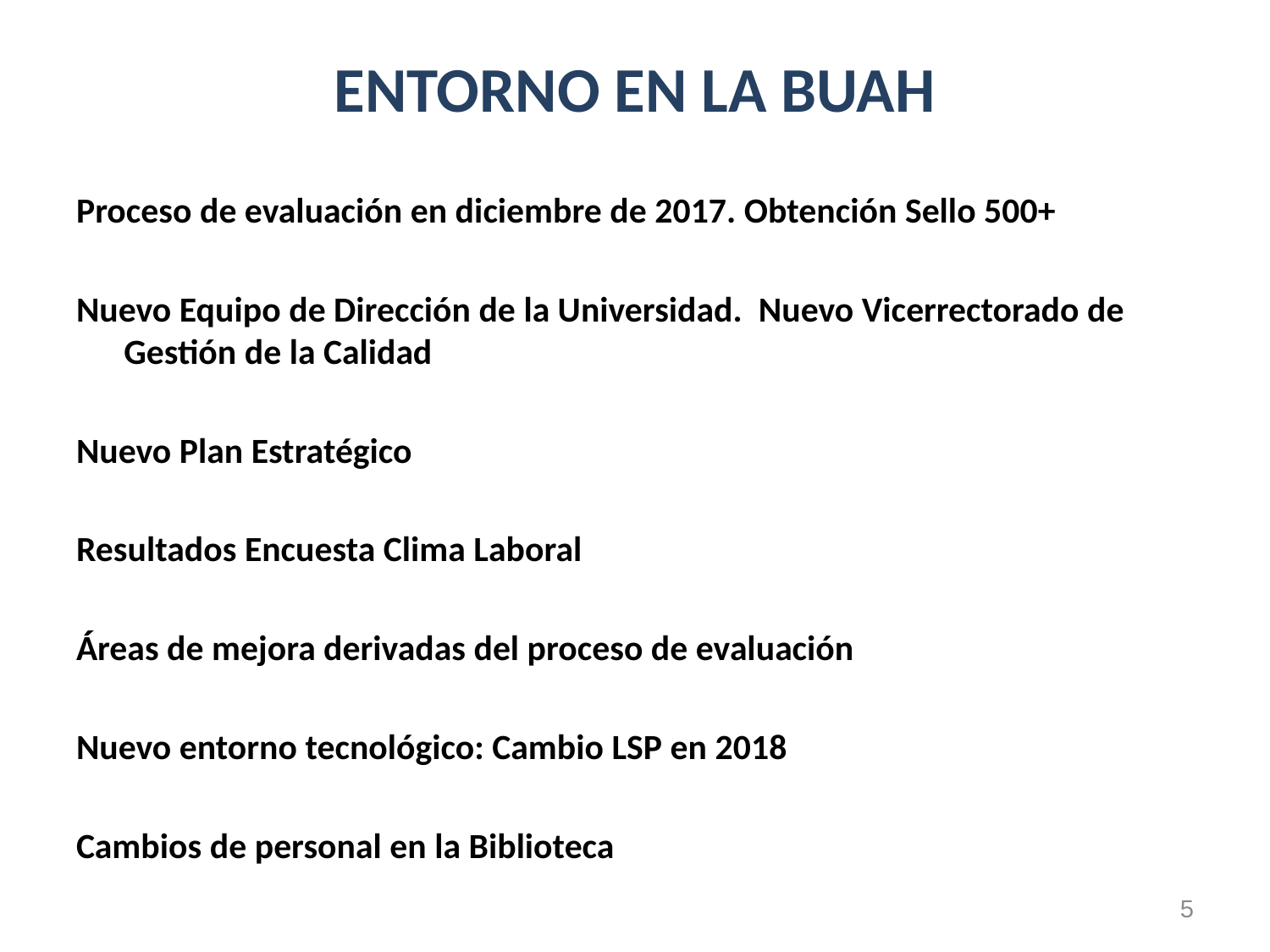

# ENTORNO EN LA BUAH

Proceso de evaluación en diciembre de 2017. Obtención Sello 500+

Nuevo Equipo de Dirección de la Universidad.  Nuevo Vicerrectorado de Gestión de la Calidad

Nuevo Plan Estratégico

Resultados Encuesta Clima Laboral

Áreas de mejora derivadas del proceso de evaluación

Nuevo entorno tecnológico: Cambio LSP en 2018

Cambios de personal en la Biblioteca

5